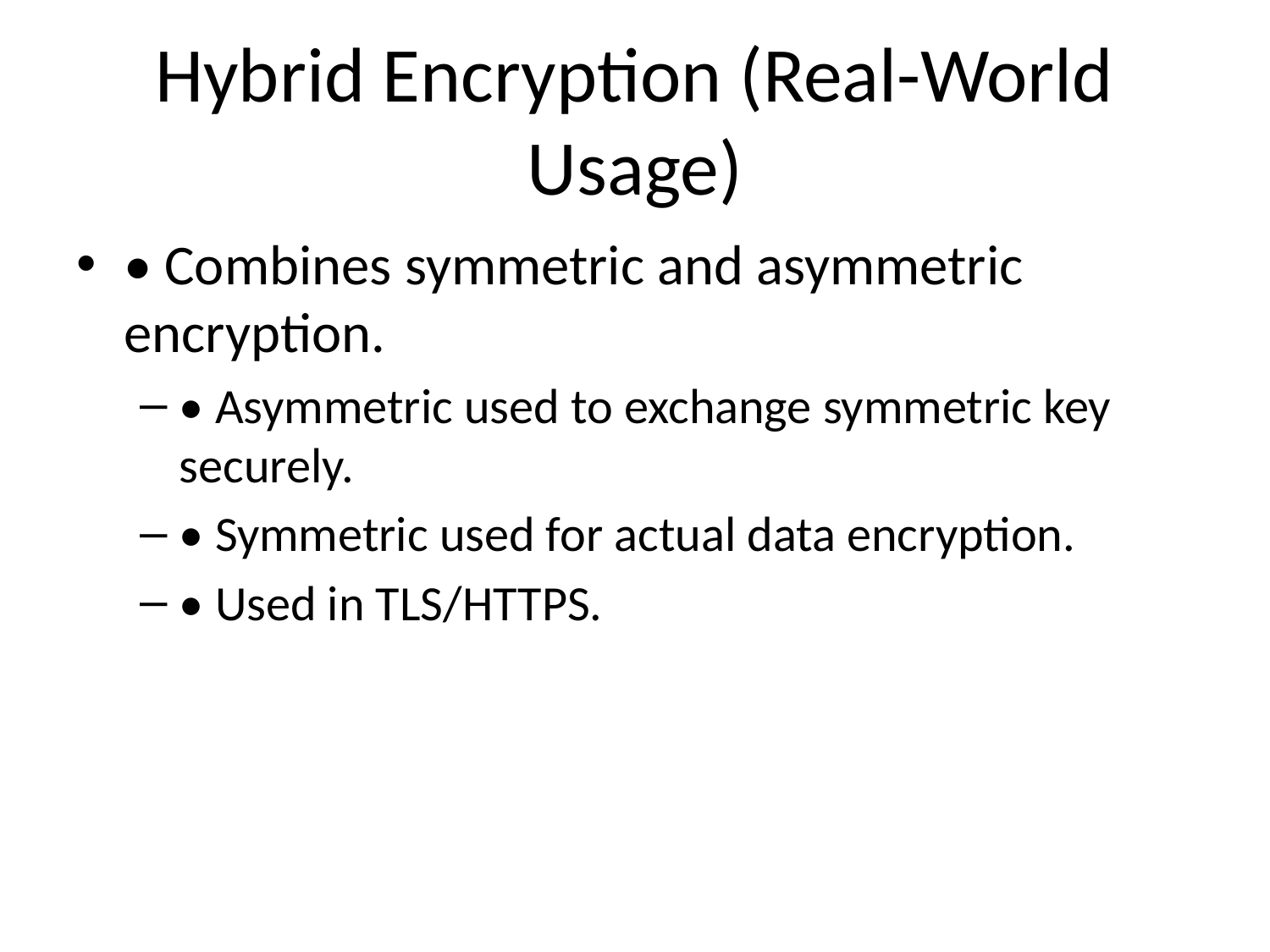

# Hybrid Encryption (Real-World Usage)
• Combines symmetric and asymmetric encryption.
• Asymmetric used to exchange symmetric key securely.
• Symmetric used for actual data encryption.
• Used in TLS/HTTPS.